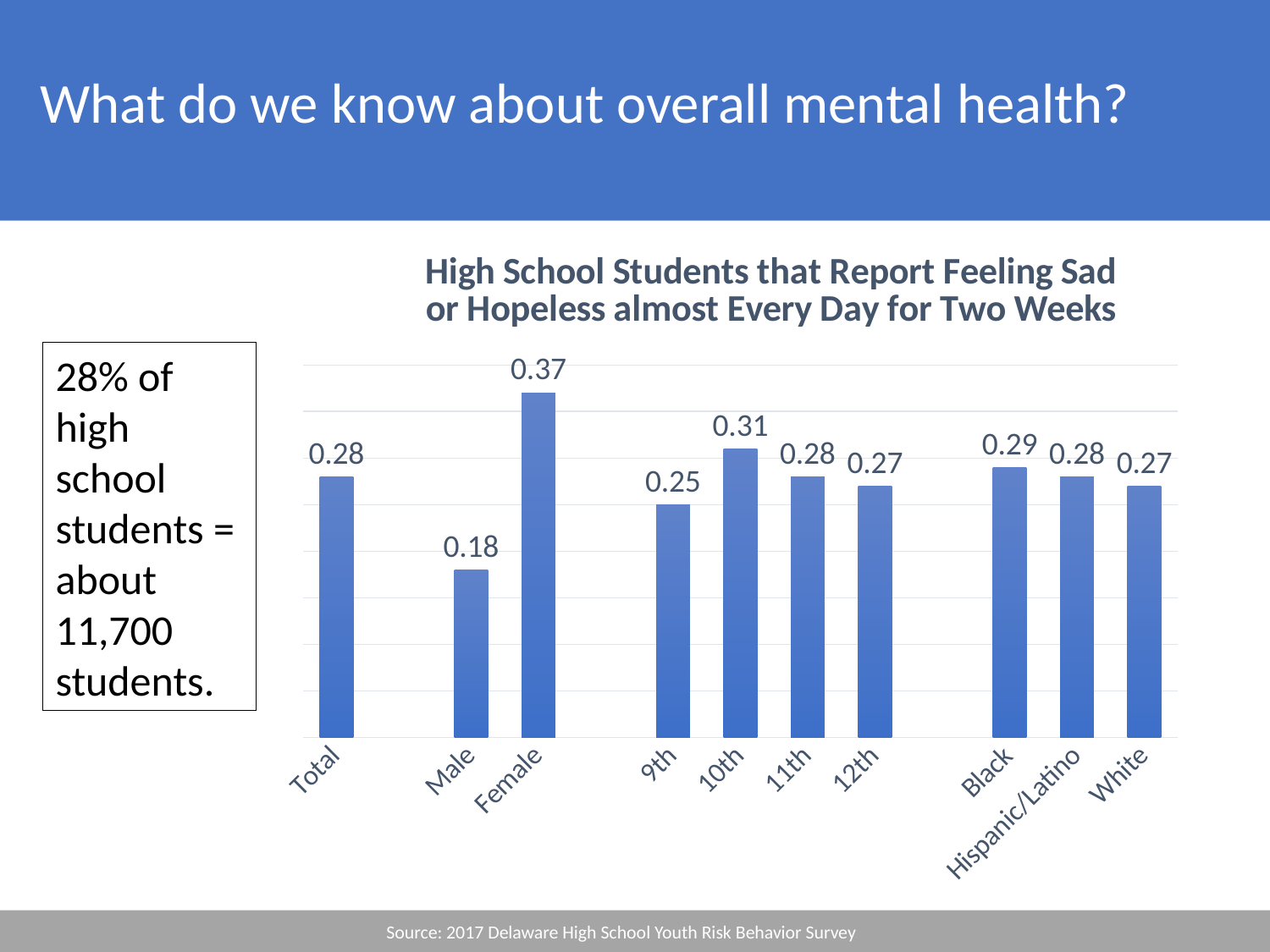

What do we know about overall mental health?

### Chart: High School Students that Report Feeling Sad or Hopeless almost Every Day for Two Weeks

| Category | Column1 |
|---|---|
| Total | 0.28 |
|  | None |
| Male | 0.18 |
| Female | 0.37 |
|  | None |
| 9th | 0.25 |
| 10th | 0.31 |
| 11th | 0.28 |
| 12th | 0.27 |
|  | None |
| Black | 0.29 |
| Hispanic/Latino | 0.28 |
| White | 0.27 |
28% of high school students = about 11,700 students.

Source: 2017 Delaware High School Youth Risk Behavior Survey